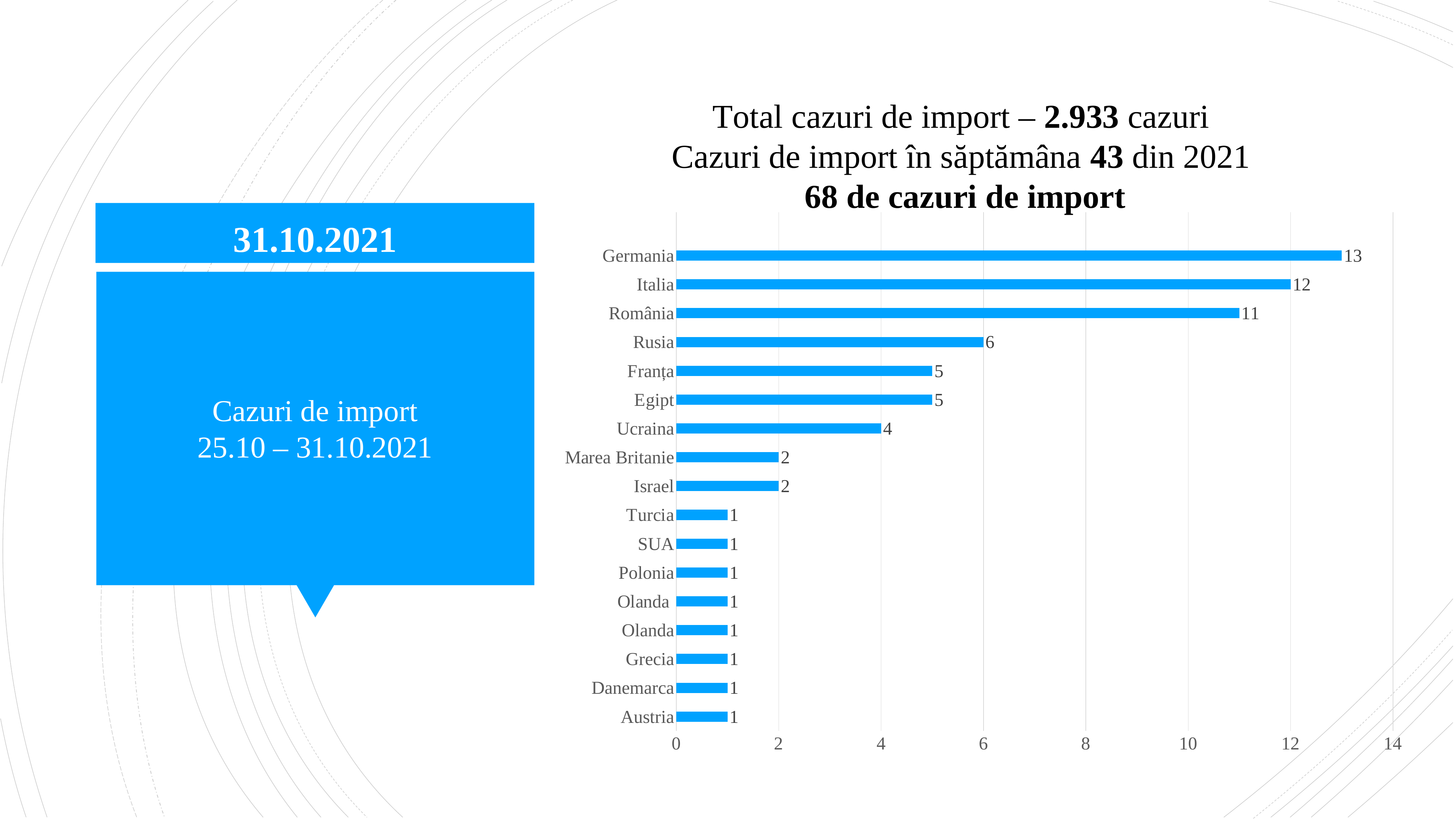

Total cazuri de import – 2.933 cazuri
Cazuri de import în săptămâna 43 din 2021
 68 de cazuri de import

### Chart

| Category |  |
|---|---|
| Austria | 1.0 |
| Danemarca | 1.0 |
| Grecia | 1.0 |
| Olanda | 1.0 |
| Olanda  | 1.0 |
| Polonia | 1.0 |
| SUA | 1.0 |
| Turcia | 1.0 |
| Israel | 2.0 |
| Marea Britanie | 2.0 |
| Ucraina | 4.0 |
| Egipt | 5.0 |
| Franța | 5.0 |
| Rusia | 6.0 |
| România | 11.0 |
| Italia | 12.0 |
| Germania | 13.0 |
31.10.2021
# Cazuri de import 25.10 – 31.10.2021